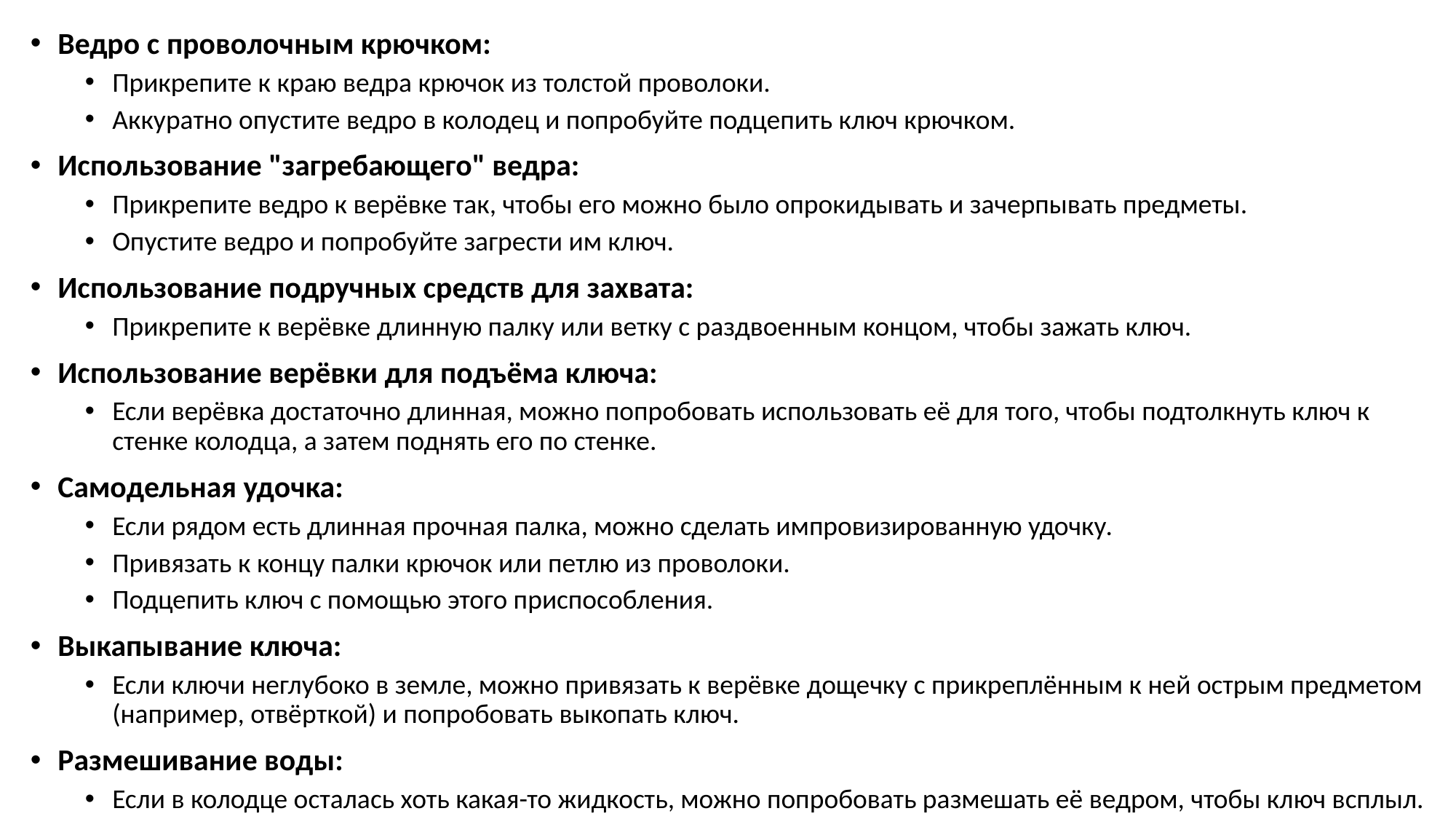

Ведро с проволочным крючком:
Прикрепите к краю ведра крючок из толстой проволоки.
Аккуратно опустите ведро в колодец и попробуйте подцепить ключ крючком.
Использование "загребающего" ведра:
Прикрепите ведро к верёвке так, чтобы его можно было опрокидывать и зачерпывать предметы.
Опустите ведро и попробуйте загрести им ключ.
Использование подручных средств для захвата:
Прикрепите к верёвке длинную палку или ветку с раздвоенным концом, чтобы зажать ключ.
Использование верёвки для подъёма ключа:
Если верёвка достаточно длинная, можно попробовать использовать её для того, чтобы подтолкнуть ключ к стенке колодца, а затем поднять его по стенке.
Самодельная удочка:
Если рядом есть длинная прочная палка, можно сделать импровизированную удочку.
Привязать к концу палки крючок или петлю из проволоки.
Подцепить ключ с помощью этого приспособления.
Выкапывание ключа:
Если ключи неглубоко в земле, можно привязать к верёвке дощечку с прикреплённым к ней острым предметом (например, отвёрткой) и попробовать выкопать ключ.
Размешивание воды:
Если в колодце осталась хоть какая-то жидкость, можно попробовать размешать её ведром, чтобы ключ всплыл.